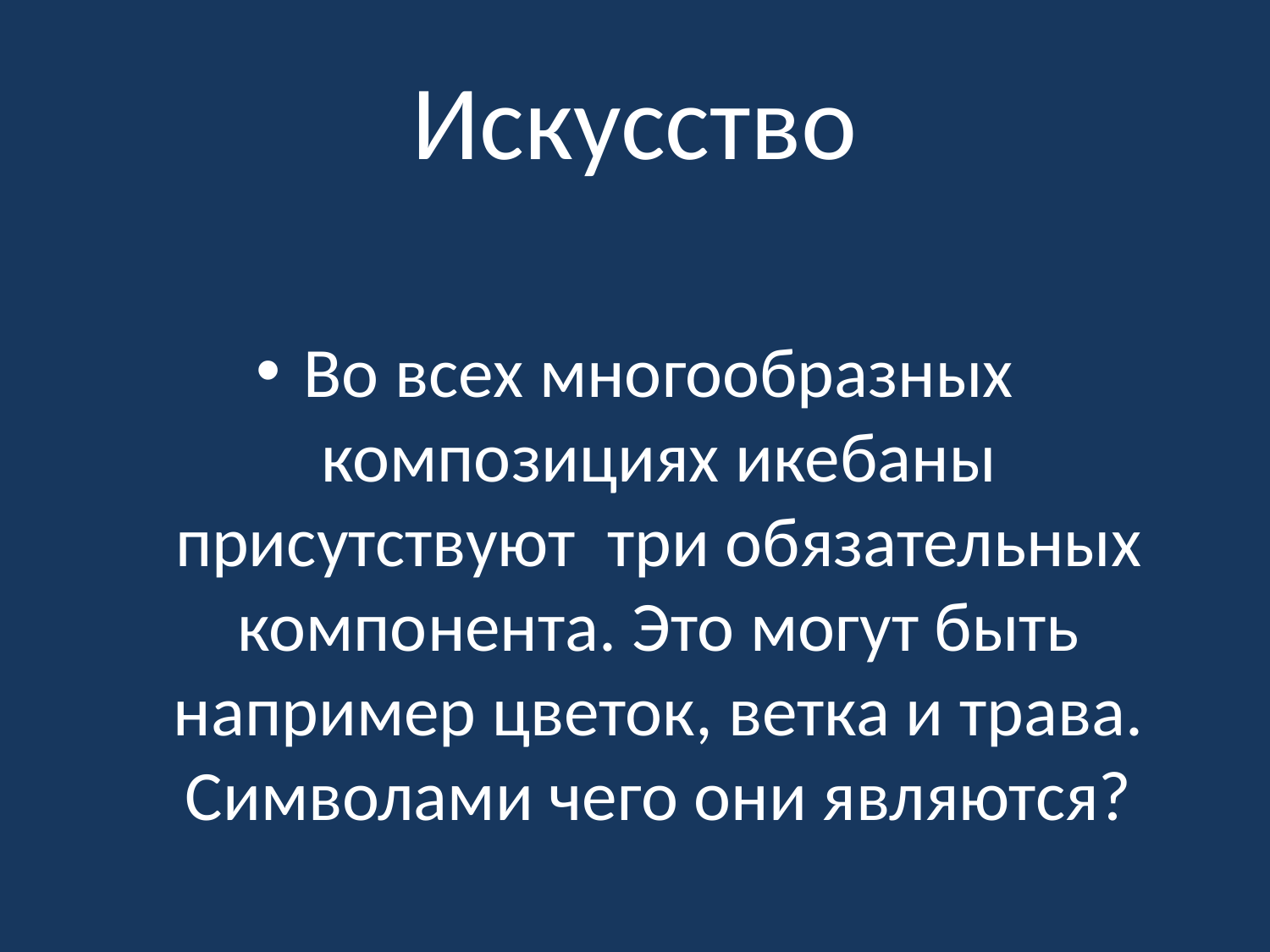

# Искусство

Во всех многообразных композициях икебаны присутствуют  три обязательных компонента. Это могут быть например цветок, ветка и трава. Символами чего они являются?